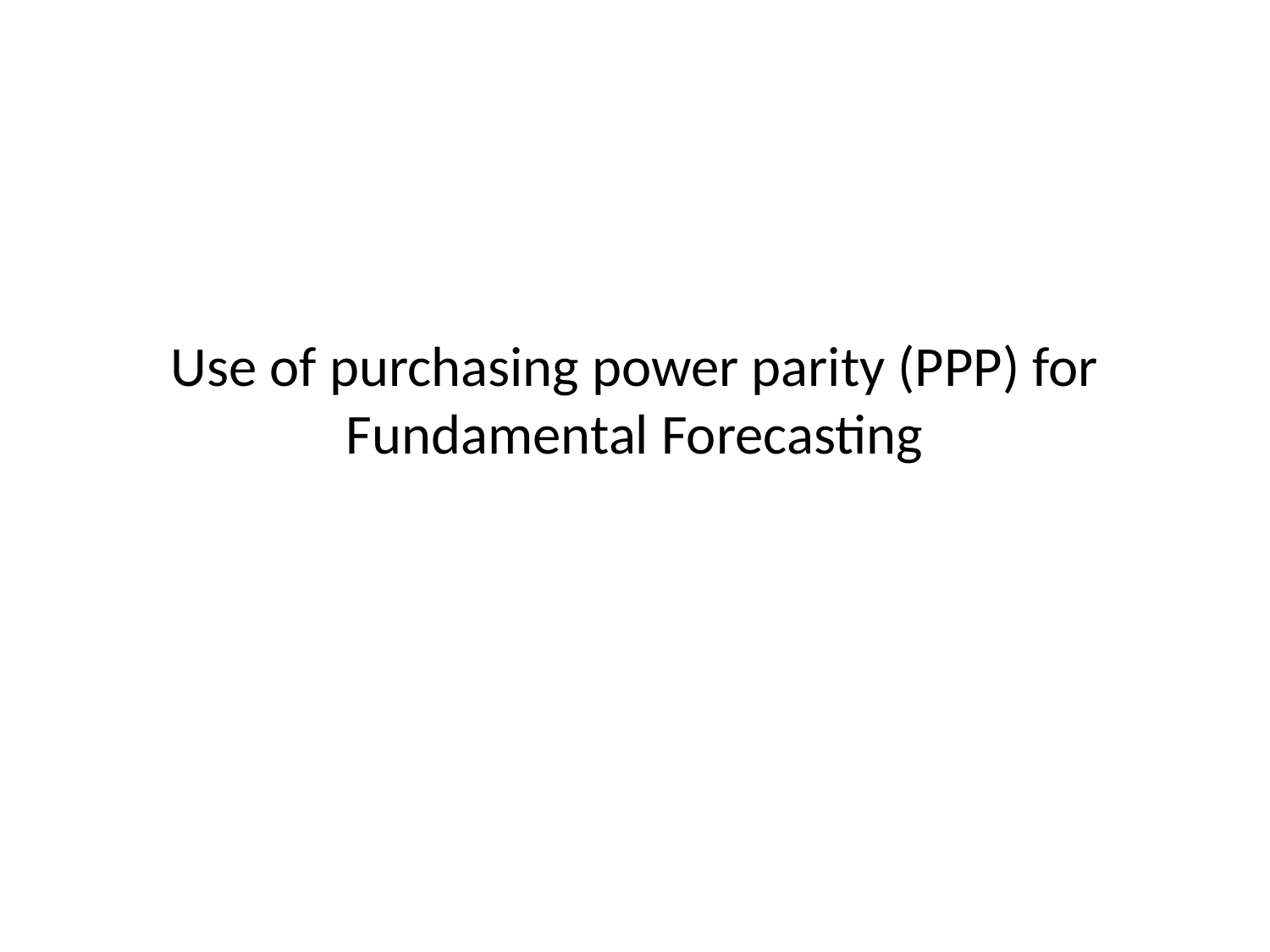

# Use of purchasing power parity (PPP) for Fundamental Forecasting